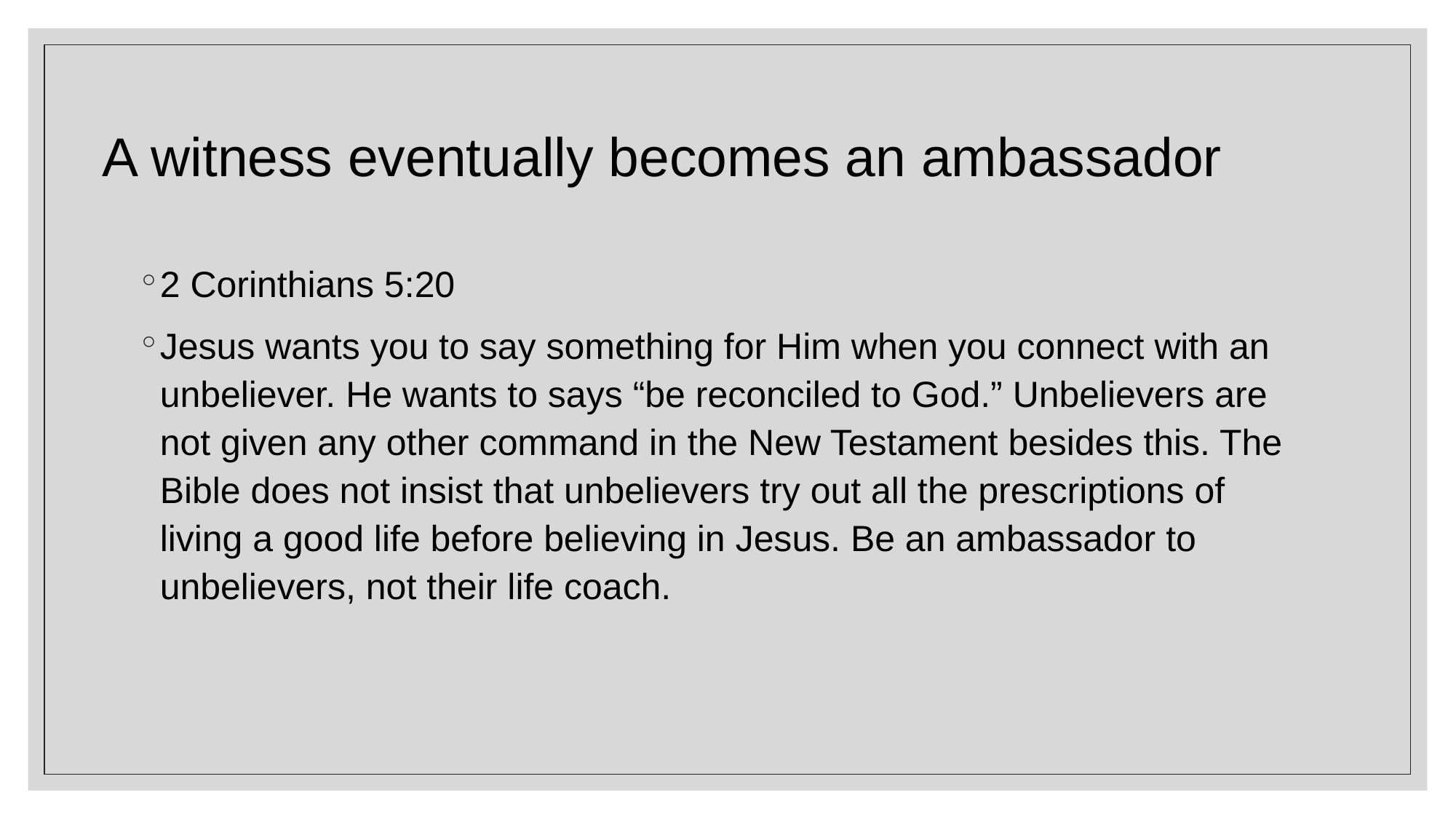

# A witness eventually becomes an ambassador
2 Corinthians 5:20
Jesus wants you to say something for Him when you connect with an unbeliever. He wants to says “be reconciled to God.” Unbelievers are not given any other command in the New Testament besides this. The Bible does not insist that unbelievers try out all the prescriptions of living a good life before believing in Jesus. Be an ambassador to unbelievers, not their life coach.